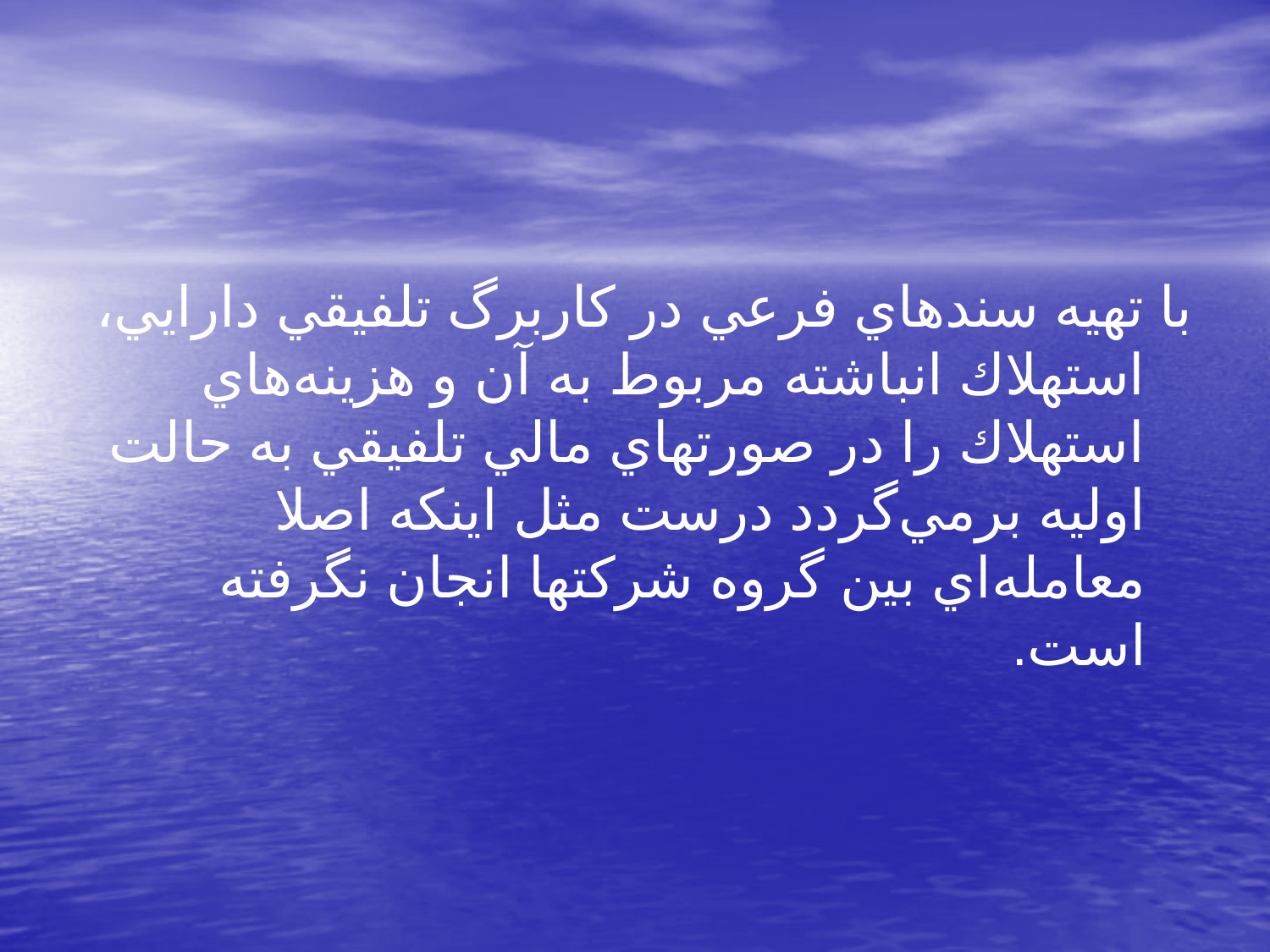

با تهيه سندهاي فرعي در كاربرگ تلفيقي دارايي، استهلاك انباشته مربوط به آن و هزينه‌هاي استهلاك را در صورتهاي مالي تلفيقي به حالت اوليه برمي‌گردد درست مثل اينكه اصلا معامله‌اي بين گروه شركتها انجان نگرفته است.